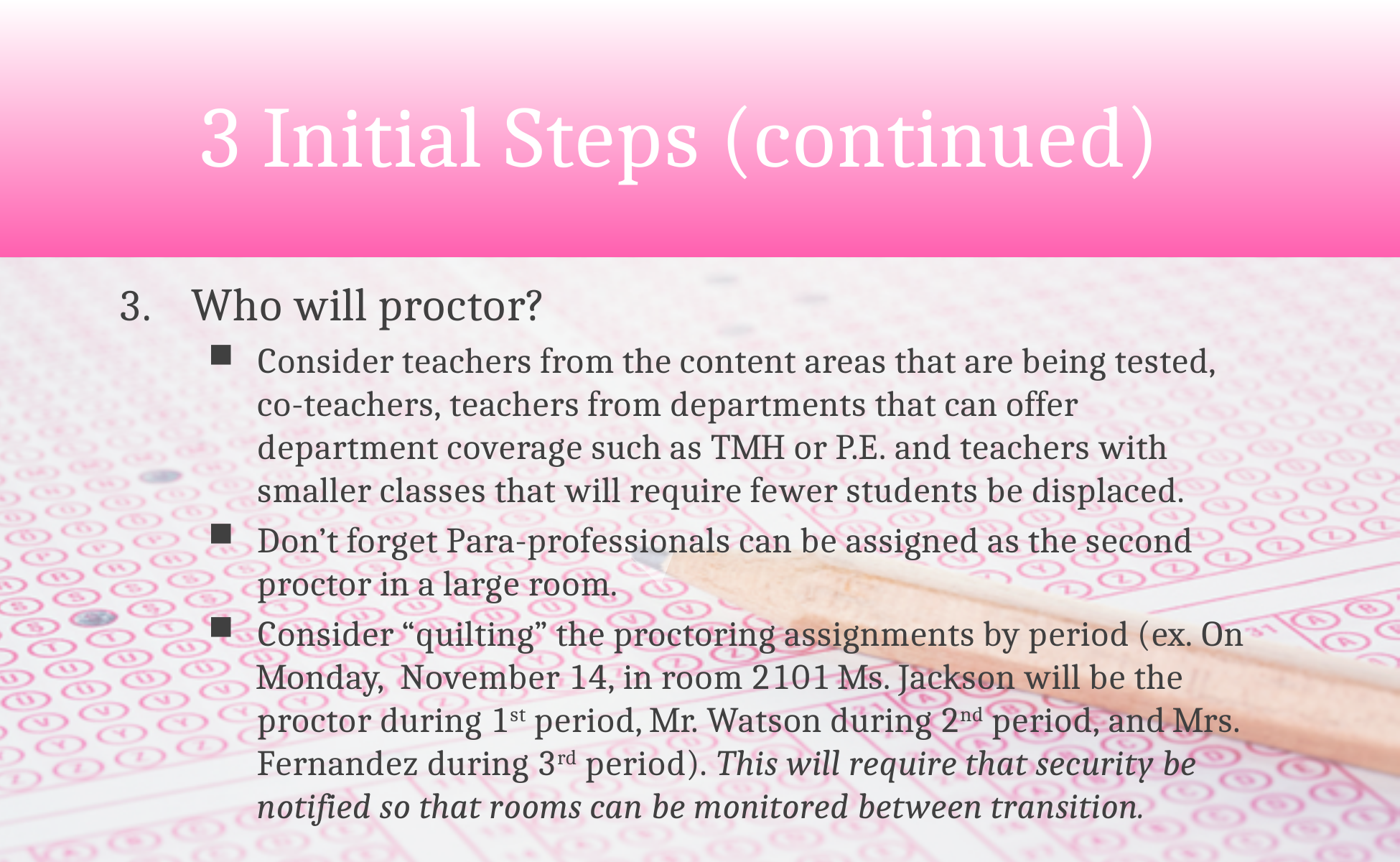

# 3 Initial Steps (continued)
Who will proctor?
Consider teachers from the content areas that are being tested, co-teachers, teachers from departments that can offer department coverage such as TMH or P.E. and teachers with smaller classes that will require fewer students be displaced.
Don’t forget Para-professionals can be assigned as the second proctor in a large room.
Consider “quilting” the proctoring assignments by period (ex. On Monday,  November 14, in room 2101 Ms. Jackson will be the proctor during 1st period, Mr. Watson during 2nd period, and Mrs. Fernandez during 3rd period). This will require that security be notified so that rooms can be monitored between transition.